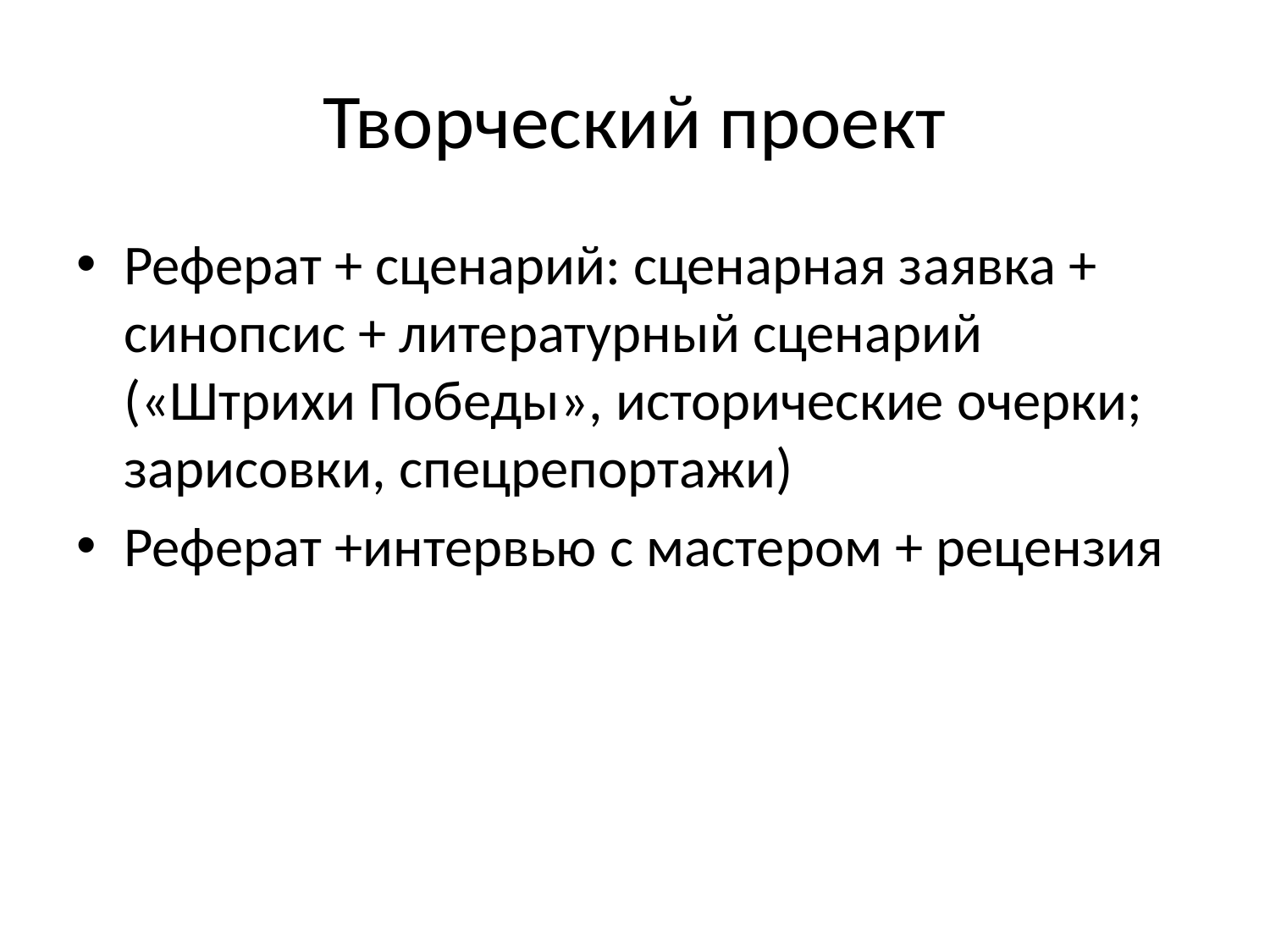

# Творческий проект
Реферат + сценарий: сценарная заявка + синопсис + литературный сценарий  («Штрихи Победы», исторические очерки; зарисовки, спецрепортажи)
Реферат +интервью с мастером + рецензия